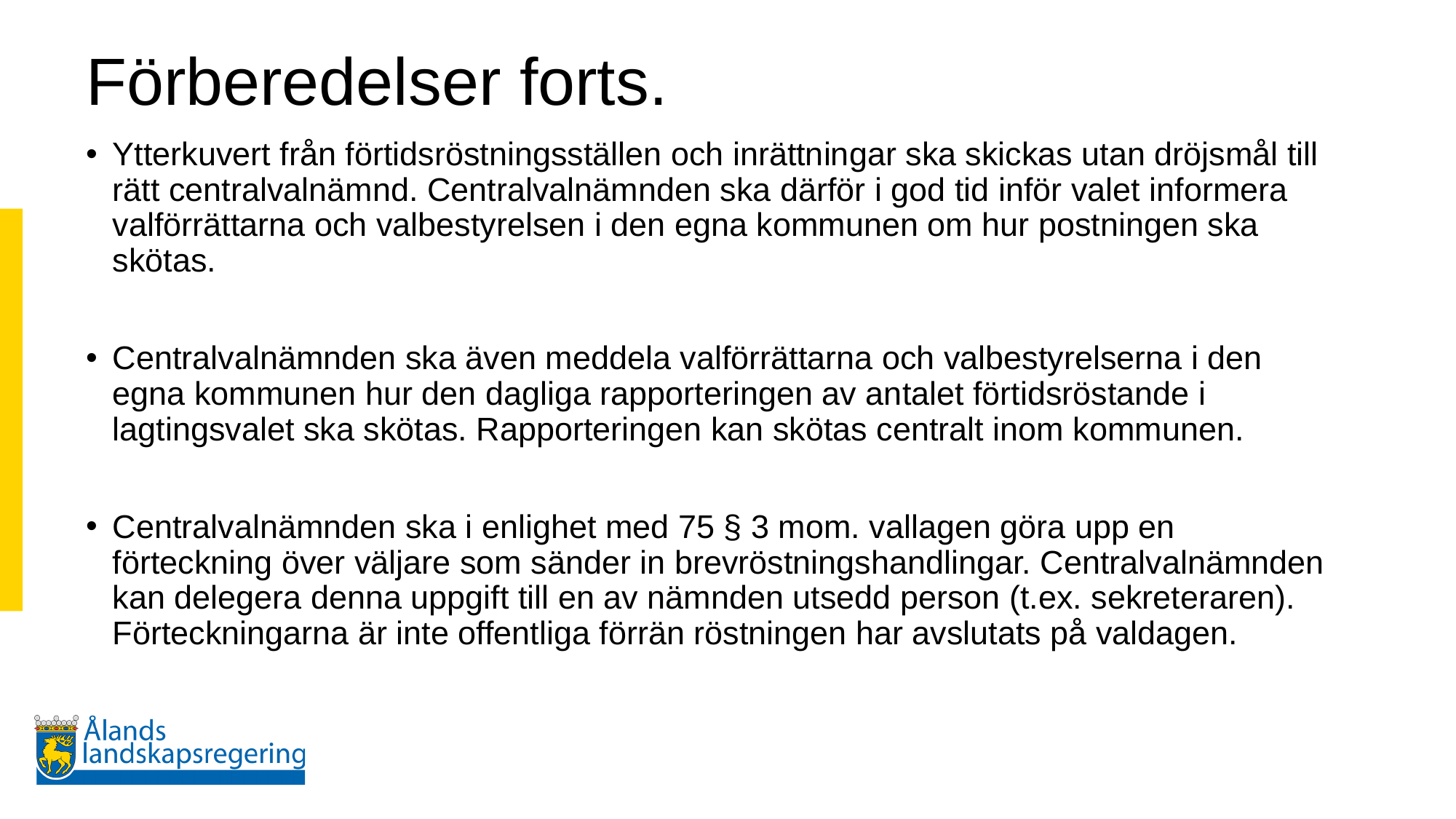

# Förberedelser forts.
Ytterkuvert från förtidsröstningsställen och inrättningar ska skickas utan dröjsmål till rätt centralvalnämnd. Centralvalnämnden ska därför i god tid inför valet informera valförrättarna och valbestyrelsen i den egna kommunen om hur postningen ska skötas.

Centralvalnämnden ska även meddela valförrättarna och valbestyrelserna i den egna kommunen hur den dagliga rapporteringen av antalet förtidsröstande i lagtingsvalet ska skötas. Rapporteringen kan skötas centralt inom kommunen.

Centralvalnämnden ska i enlighet med 75 § 3 mom. vallagen göra upp en förteckning över väljare som sänder in brevröstningshandlingar. Centralvalnämnden kan delegera denna uppgift till en av nämnden utsedd person (t.ex. sekreteraren). Förteckningarna är inte offentliga förrän röstningen har avslutats på valdagen.